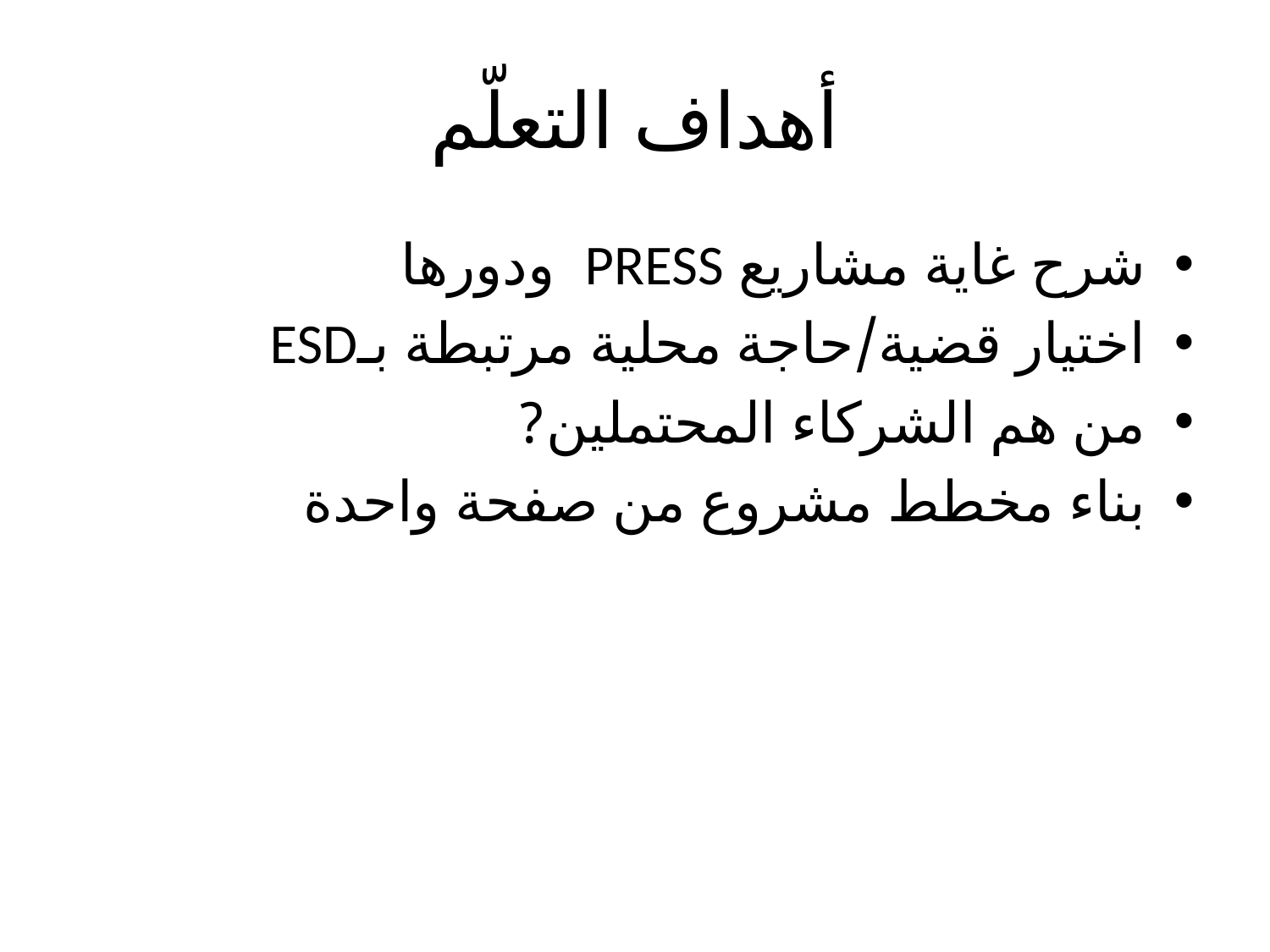

# أهداف التعلّم
شرح غاية مشاريع PRESS  ودورها
اختيار قضية/حاجة محلية مرتبطة بـESD
من هم الشركاء المحتملين?
بناء مخطط مشروع من صفحة واحدة